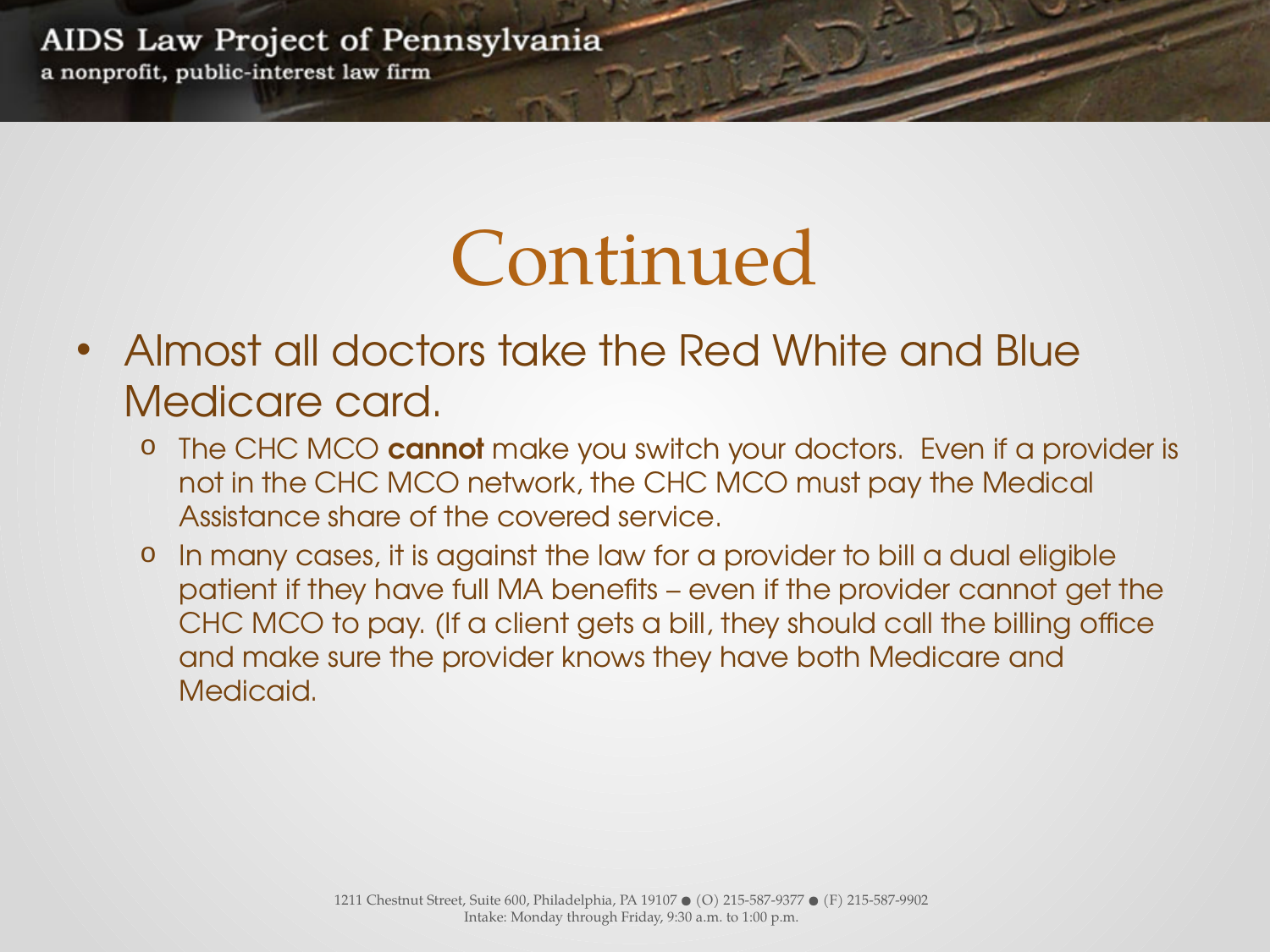

# Continued
Almost all doctors take the Red White and Blue Medicare card.
The CHC MCO cannot make you switch your doctors.  Even if a provider is not in the CHC MCO network, the CHC MCO must pay the Medical Assistance share of the covered service.
In many cases, it is against the law for a provider to bill a dual eligible patient if they have full MA benefits – even if the provider cannot get the CHC MCO to pay. (If a client gets a bill, they should call the billing office and make sure the provider knows they have both Medicare and Medicaid.

1211 Chestnut Street, Suite 600, Philadelphia, PA 19107 ● (O) 215-587-9377 ● (F) 215-587-9902
Intake: Monday through Friday, 9:30 a.m. to 1:00 p.m.